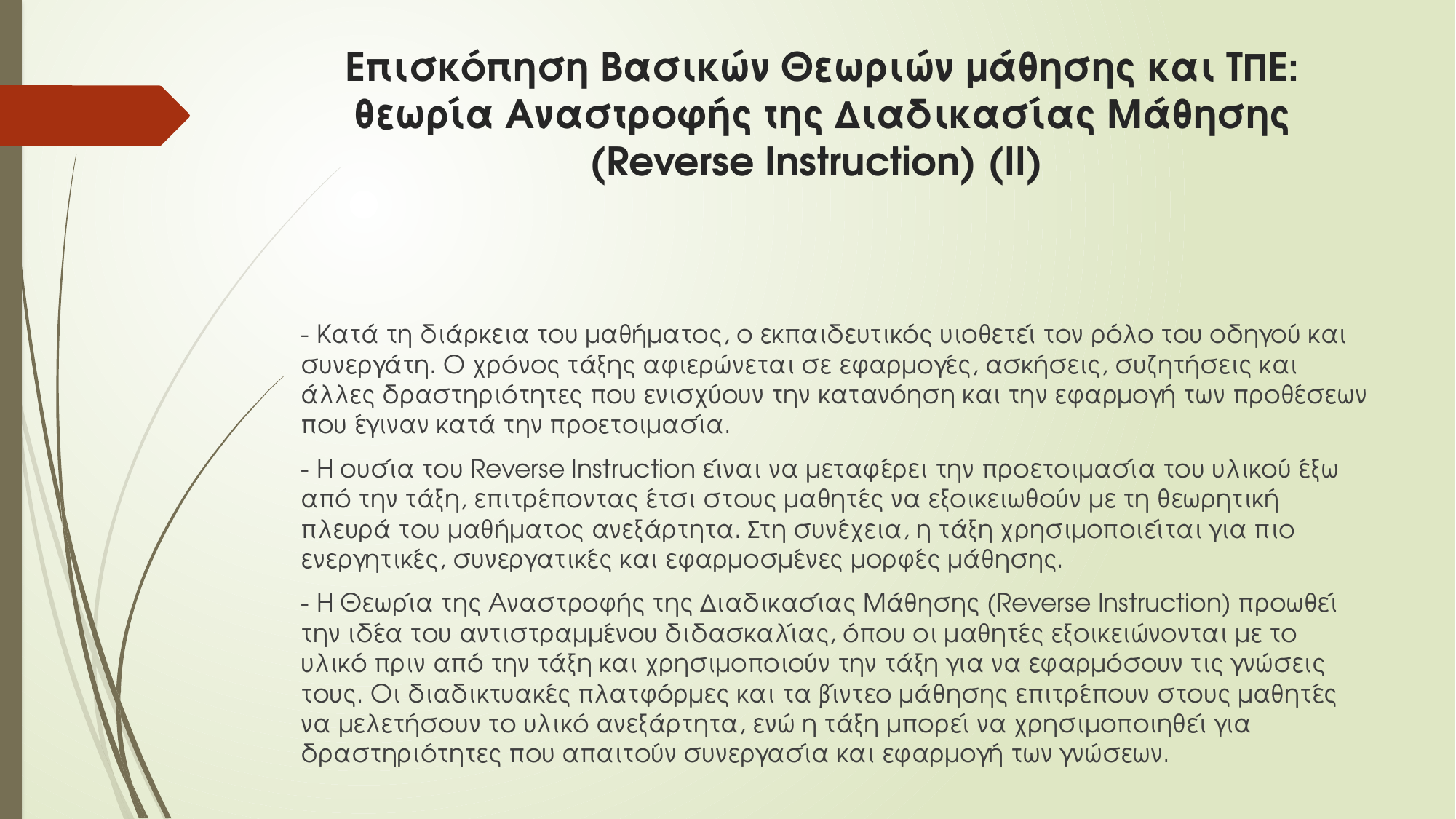

# Επισκόπηση Βασικών Θεωριών μάθησης και ΤΠΕ: θεωρία Αναστροφής της Διαδικασίας Μάθησης (Reverse Instruction) (ΙΙ)
- Κατά τη διάρκεια του μαθήματος, ο εκπαιδευτικός υιοθετεί τον ρόλο του οδηγού και συνεργάτη. Ο χρόνος τάξης αφιερώνεται σε εφαρμογές, ασκήσεις, συζητήσεις και άλλες δραστηριότητες που ενισχύουν την κατανόηση και την εφαρμογή των προθέσεων που έγιναν κατά την προετοιμασία.
- Η ουσία του Reverse Instruction είναι να μεταφέρει την προετοιμασία του υλικού έξω από την τάξη, επιτρέποντας έτσι στους μαθητές να εξοικειωθούν με τη θεωρητική πλευρά του μαθήματος ανεξάρτητα. Στη συνέχεια, η τάξη χρησιμοποιείται για πιο ενεργητικές, συνεργατικές και εφαρμοσμένες μορφές μάθησης.
- Η Θεωρία της Αναστροφής της Διαδικασίας Μάθησης (Reverse Instruction) προωθεί την ιδέα του αντιστραμμένου διδασκαλίας, όπου οι μαθητές εξοικειώνονται με το υλικό πριν από την τάξη και χρησιμοποιούν την τάξη για να εφαρμόσουν τις γνώσεις τους. Οι διαδικτυακές πλατφόρμες και τα βίντεο μάθησης επιτρέπουν στους μαθητές να μελετήσουν το υλικό ανεξάρτητα, ενώ η τάξη μπορεί να χρησιμοποιηθεί για δραστηριότητες που απαιτούν συνεργασία και εφαρμογή των γνώσεων.